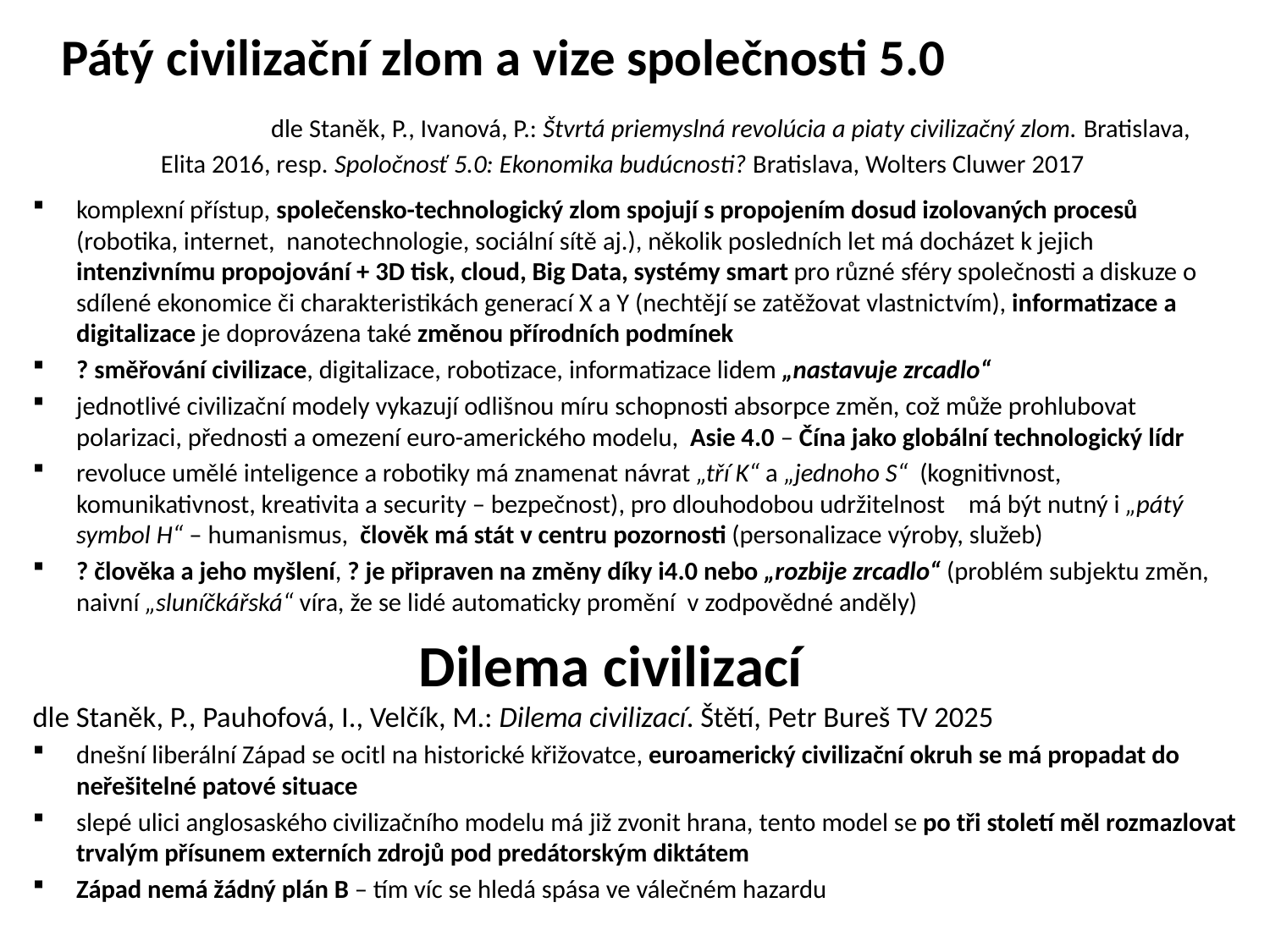

# Pátý civilizační zlom a vize společnosti 5.0                                        dle Staněk, P., Ivanová, P.: Štvrtá priemyslná revolúcia a piaty civilizačný zlom. Bratislava, Elita 2016, resp. Spoločnosť 5.0: Ekonomika budúcnosti? Bratislava, Wolters Cluwer 2017
komplexní přístup, společensko-technologický zlom spojují s propojením dosud izolovaných procesů (robotika, internet,  nanotechnologie, sociální sítě aj.), několik posledních let má docházet k jejich intenzivnímu propojování + 3D tisk, cloud, Big Data, systémy smart pro různé sféry společnosti a diskuze o sdílené ekonomice či charakteristikách generací X a Y (nechtějí se zatěžovat vlastnictvím), informatizace a digitalizace je doprovázena také změnou přírodních podmínek
? směřování civilizace, digitalizace, robotizace, informatizace lidem „nastavuje zrcadlo“
jednotlivé civilizační modely vykazují odlišnou míru schopnosti absorpce změn, což může prohlubovat polarizaci, přednosti a omezení euro-amerického modelu,  Asie 4.0 – Čína jako globální technologický lídr
revoluce umělé inteligence a robotiky má znamenat návrat „tří K“ a „jednoho S“  (kognitivnost, komunikativnost, kreativita a security – bezpečnost), pro dlouhodobou udržitelnost    má být nutný i „pátý symbol H“ – humanismus,  člověk má stát v centru pozornosti (personalizace výroby, služeb)
? člověka a jeho myšlení, ? je připraven na změny díky i4.0 nebo „rozbije zrcadlo“ (problém subjektu změn, naivní „sluníčkářská“ víra, že se lidé automaticky promění  v zodpovědné anděly)
                                      Dilema civilizací                                 dle Staněk, P., Pauhofová, I., Velčík, M.: Dilema civilizací. Štětí, Petr Bureš TV 2025
dnešní liberální Západ se ocitl na historické křižovatce, euroamerický civilizační okruh se má propadat do neřešitelné patové situace
slepé ulici anglosaského civilizačního modelu má již zvonit hrana, tento model se po tři století měl rozmazlovat trvalým přísunem externích zdrojů pod predátorským diktátem
Západ nemá žádný plán B – tím víc se hledá spása ve válečném hazardu